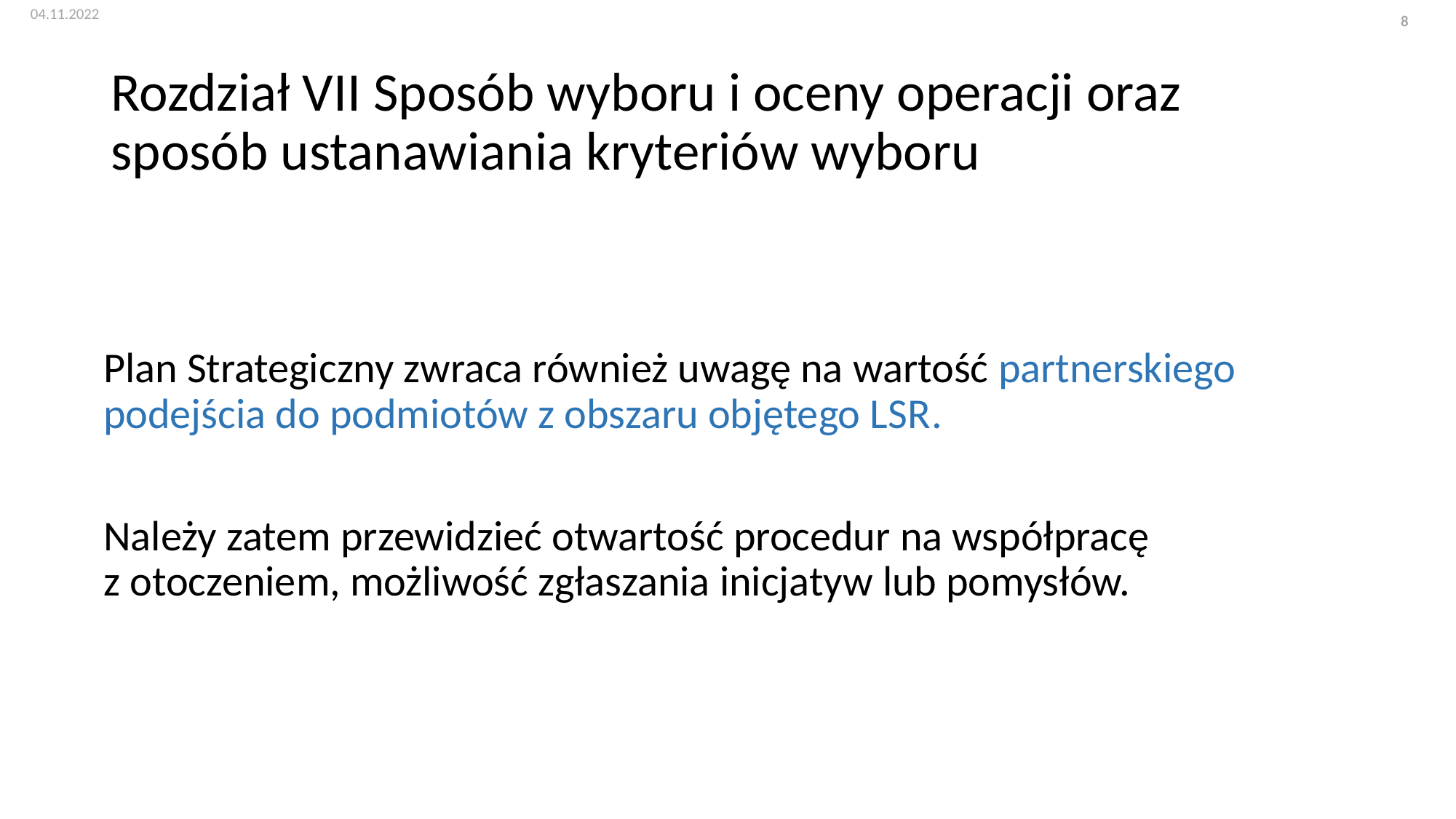

# Rozdział VII Sposób wyboru i oceny operacji oraz sposób ustanawiania kryteriów wyboru

Plan Strategiczny zwraca również uwagę na wartość partnerskiego podejścia do podmiotów z obszaru objętego LSR.

Należy zatem przewidzieć otwartość procedur na współpracę
z otoczeniem, możliwość zgłaszania inicjatyw lub pomysłów.